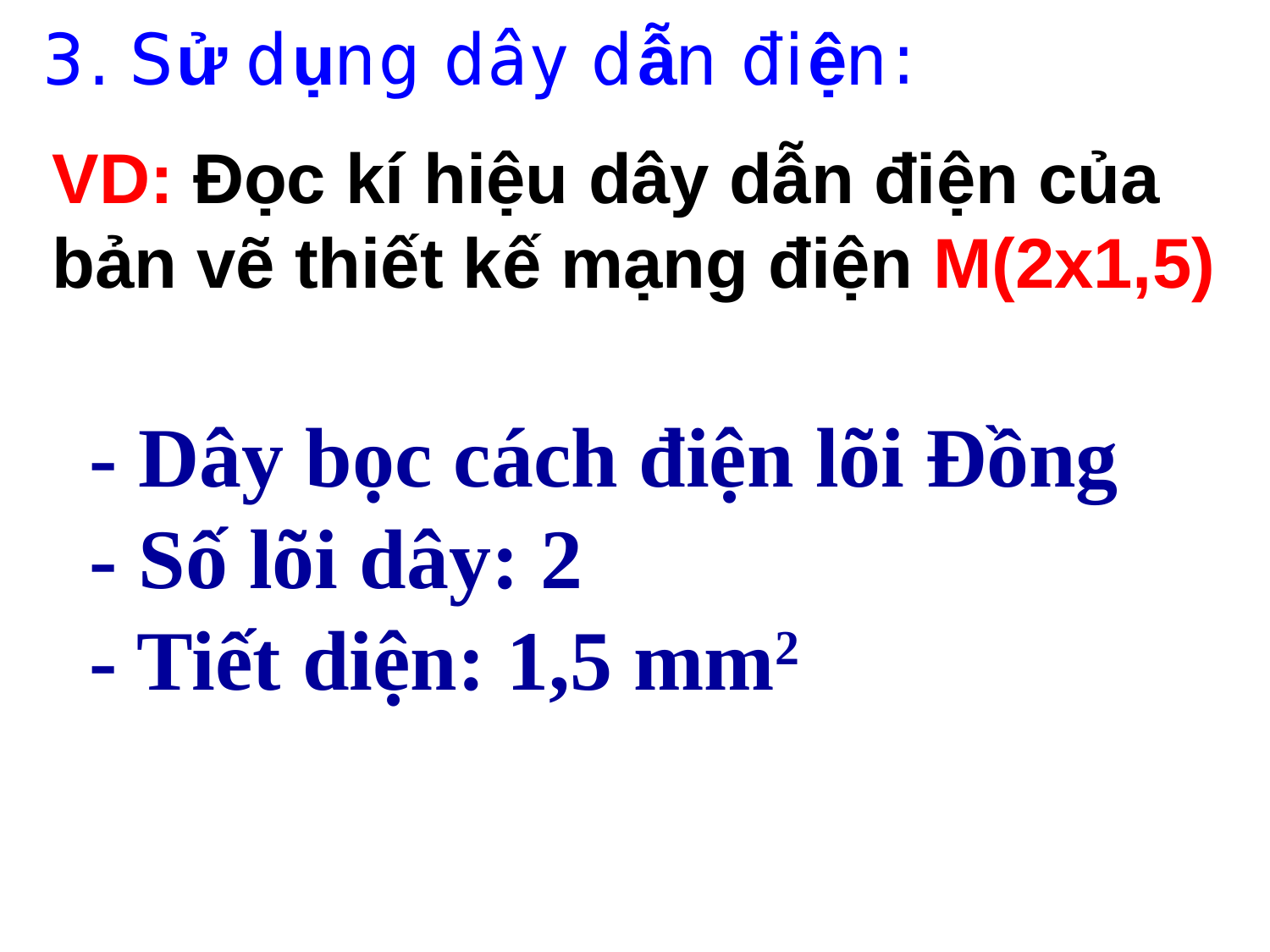

3. Sử dụng dây dẫn điện:
VD: Đọc kí hiệu dây dẫn điện của bản vẽ thiết kế mạng điện M(2x1,5)

- Dây bọc cách điện lõi Đồng
- Số lõi dây: 2
- Tiết diện: 1,5 mm2